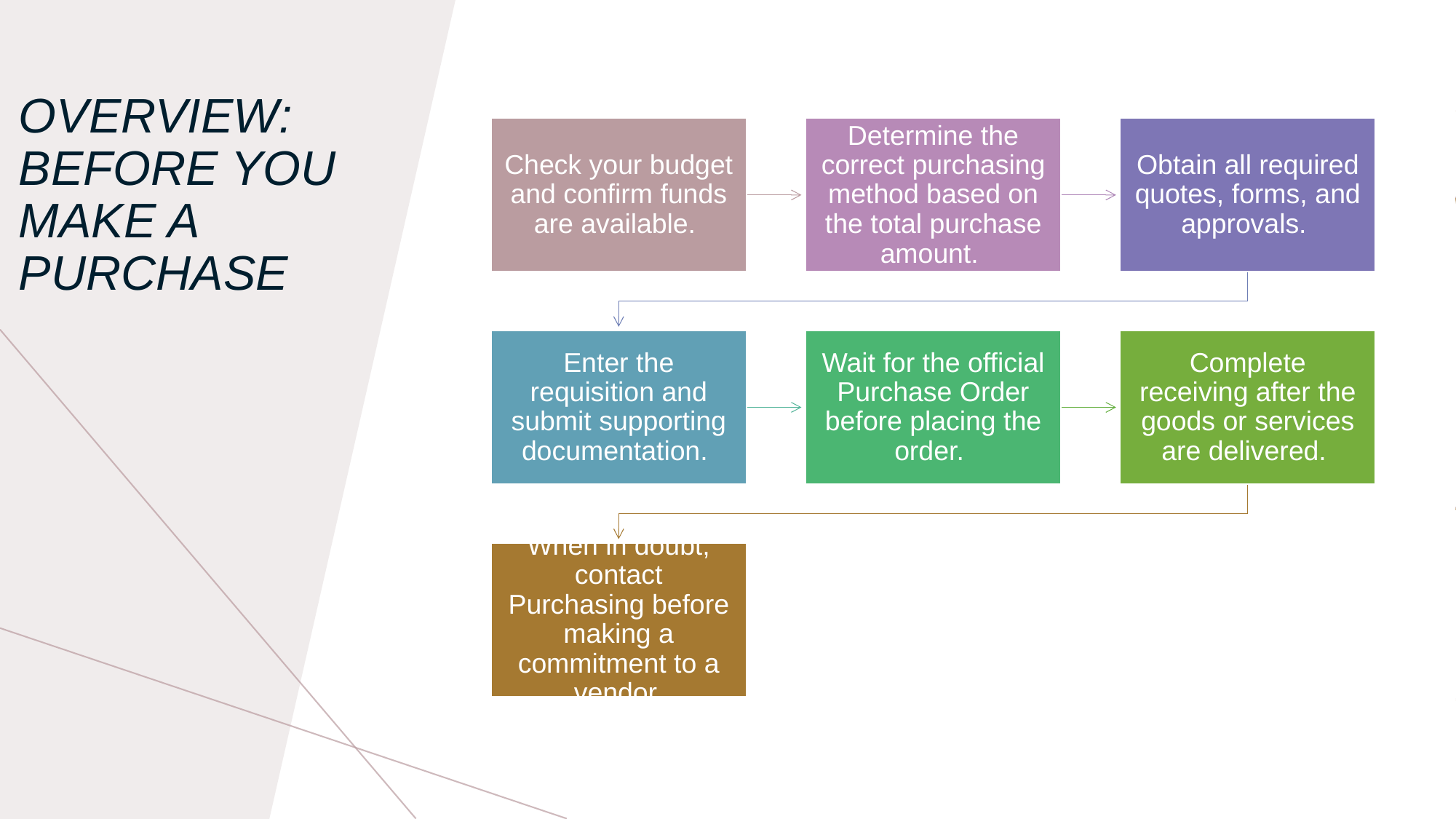

# Overview: before you make a purchase

Check your budget and confirm funds are available.

Determine the correct purchasing method based on the total purchase amount.

Obtain all required quotes, forms, and approvals.

Enter the requisition and submit supporting documentation.

Wait for the official Purchase Order before placing the order.

Complete receiving after the goods or services are delivered.
When in doubt, contact Purchasing before making a commitment to a vendor.